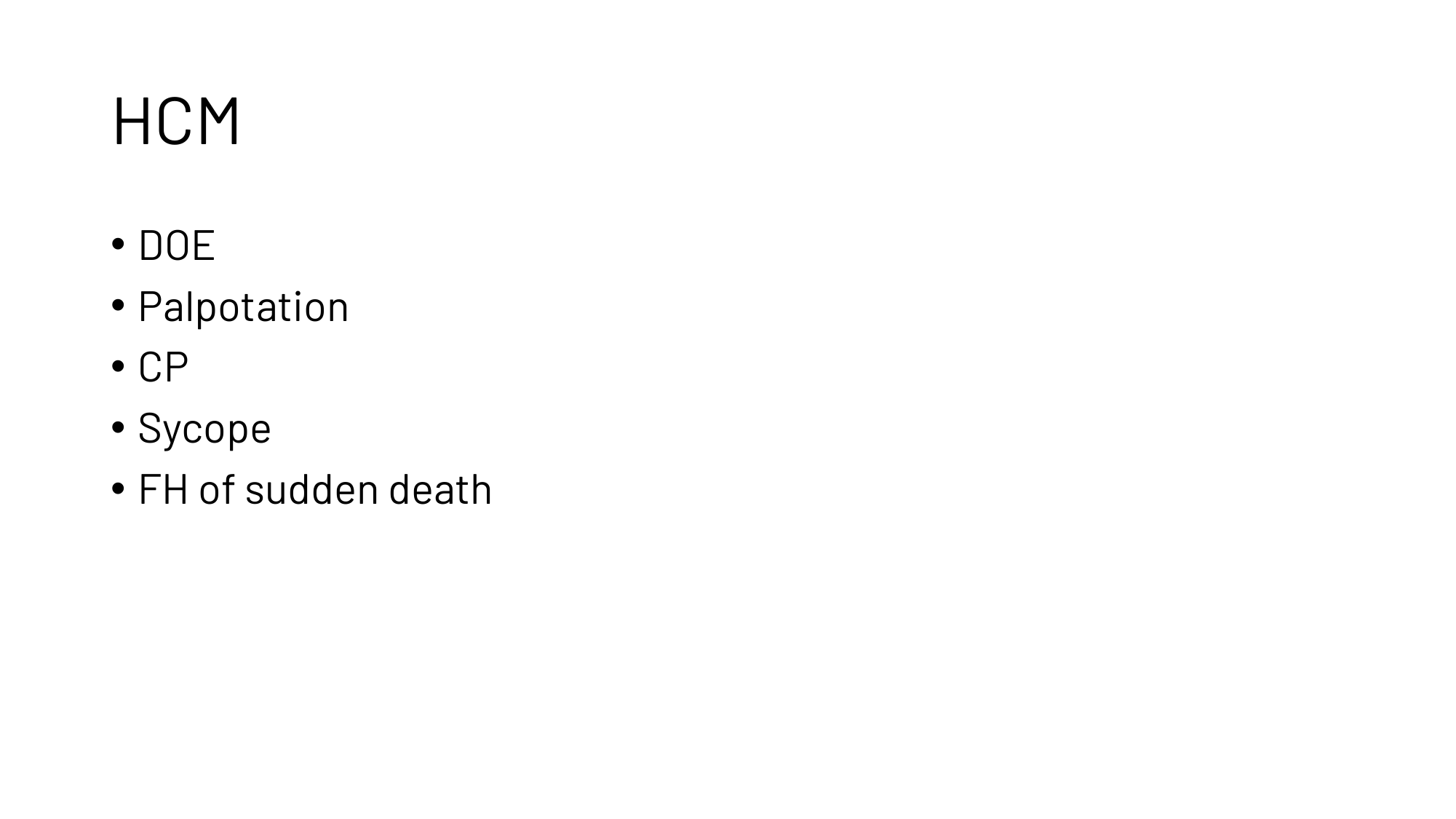

# HCM
DOE
Palpotation
CP
Sycope
FH of sudden death